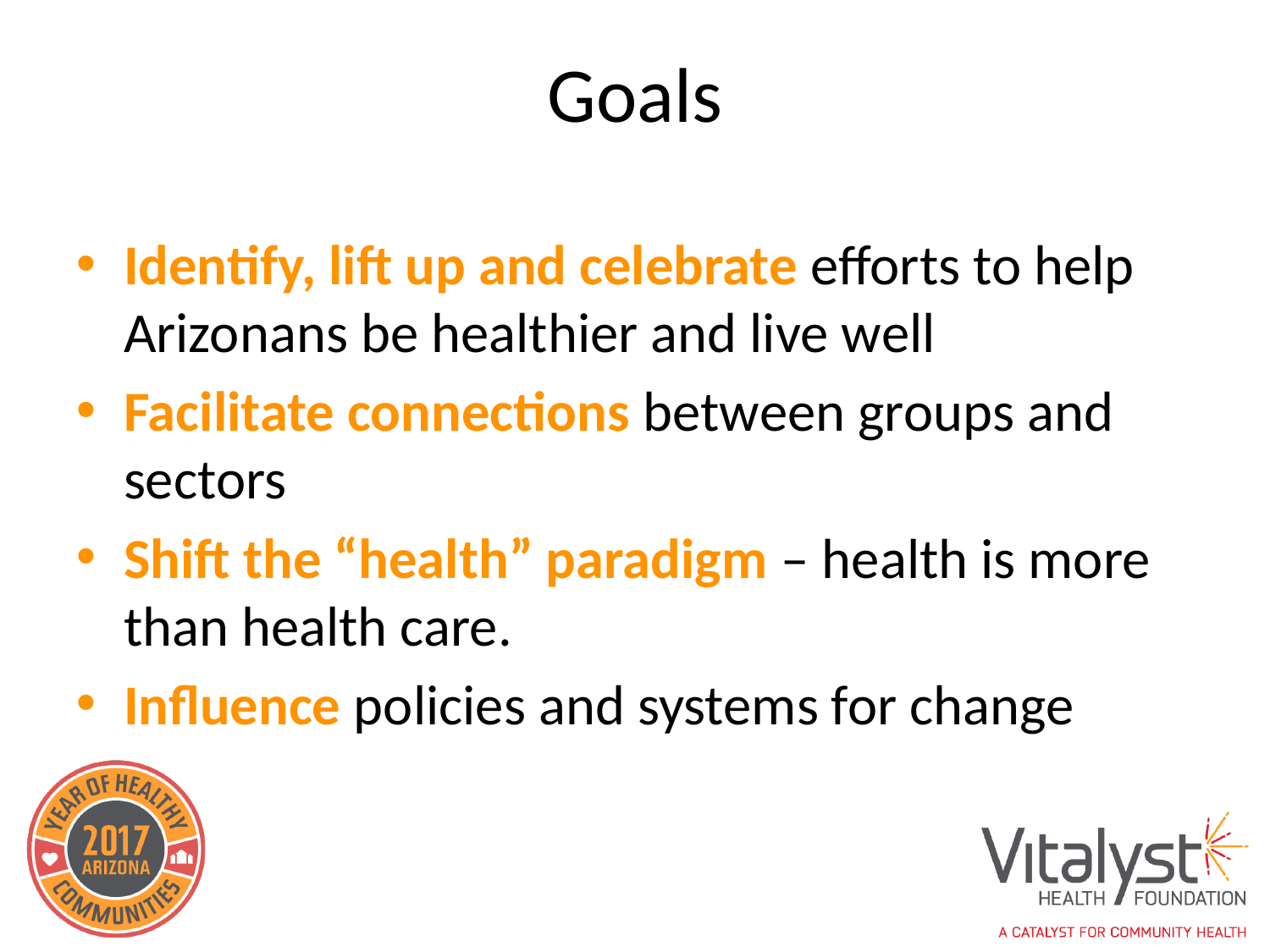

# Goals
Identify, lift up and celebrate efforts to help Arizonans be healthier and live well
Facilitate connections between groups and sectors
Shift the “health” paradigm – health is more than health care.
Influence policies and systems for change